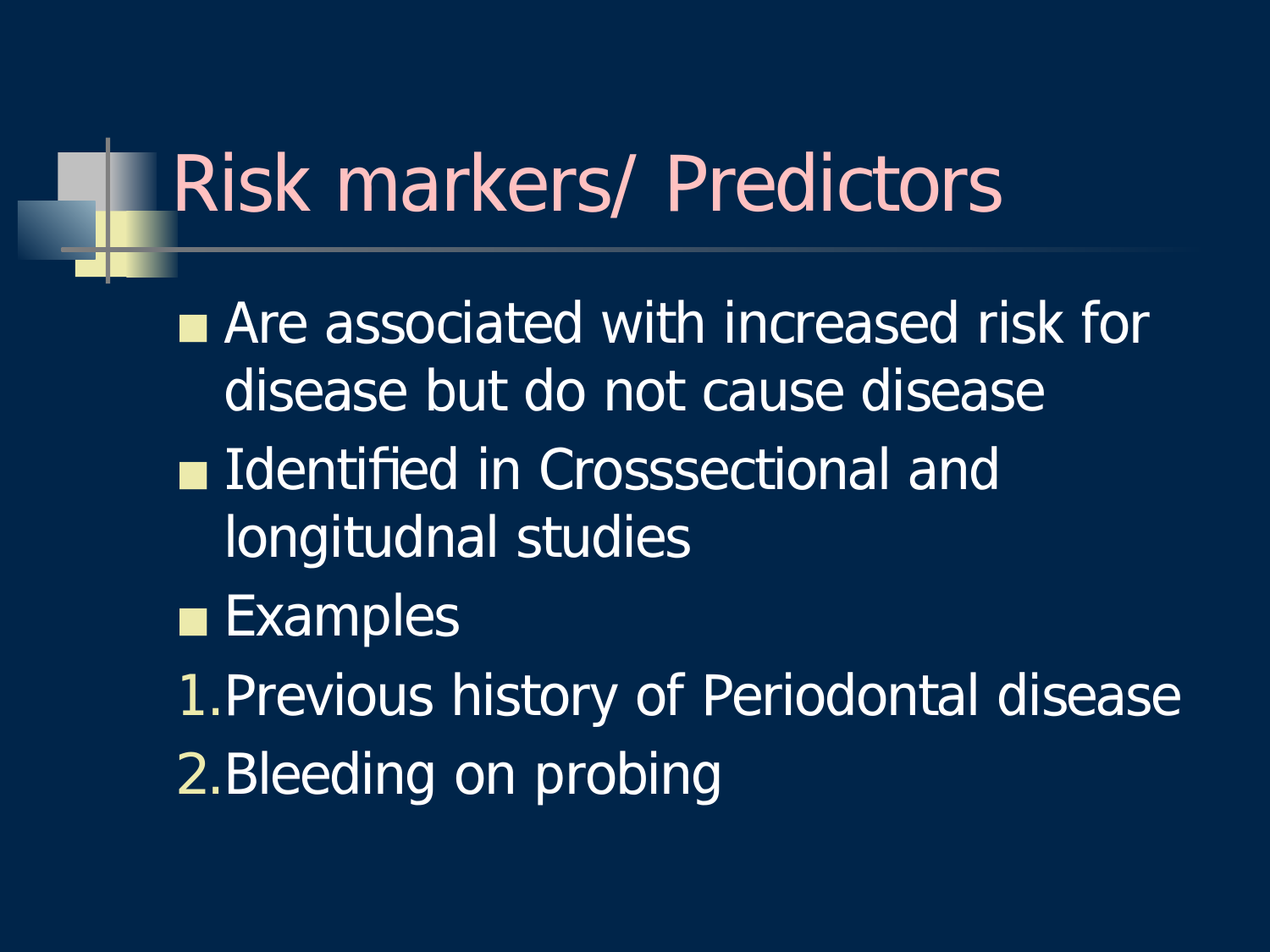

# Risk markers/ Predictors
Are associated with increased risk for disease but do not cause disease
Identified in Crosssectional and longitudnal studies
Examples
Previous history of Periodontal disease
Bleeding on probing